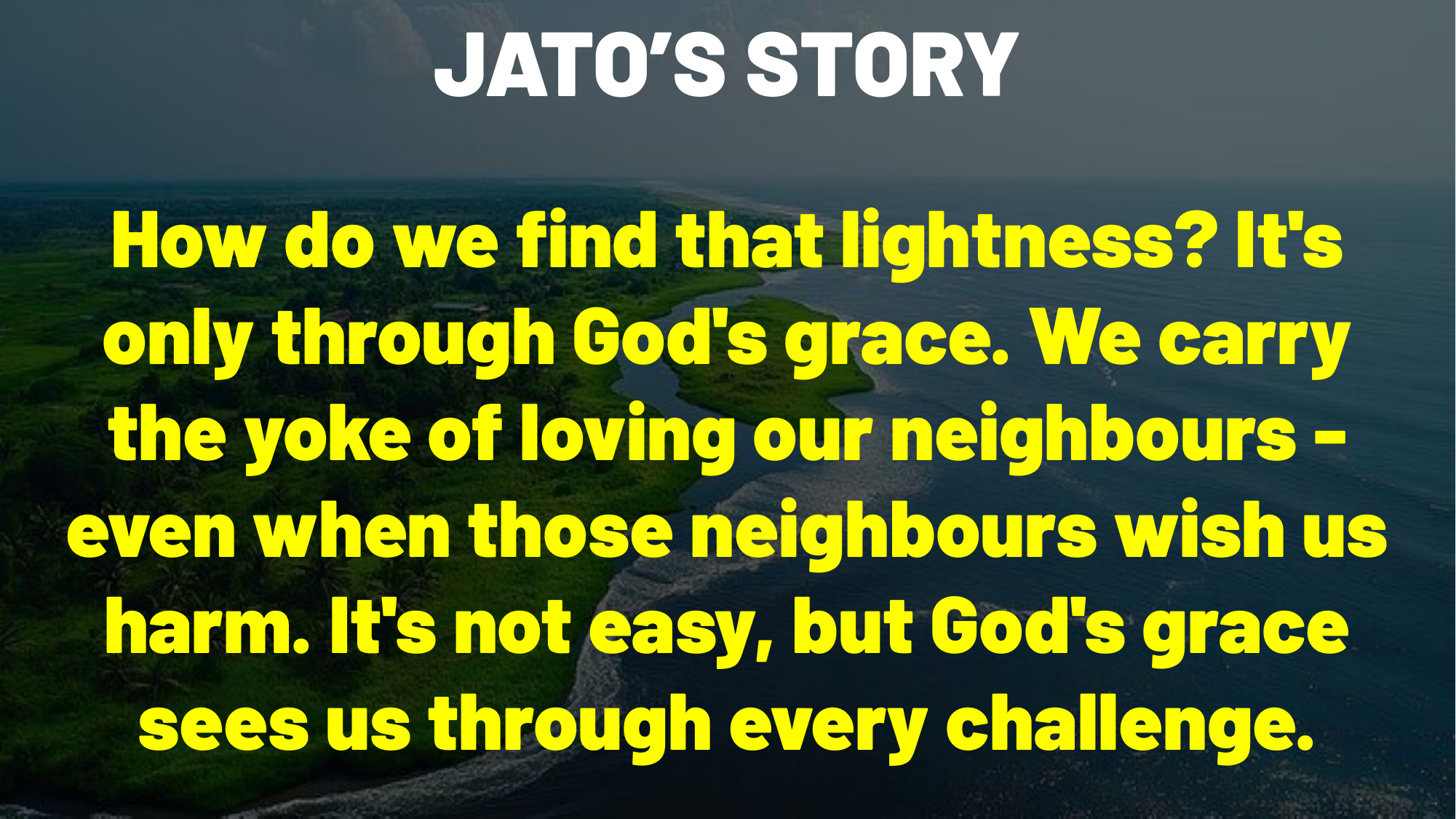

JATO’S STORY

How do we find that lightness? It's only through God's grace. We carry the yoke of loving our neighbours - even when those neighbours wish us harm. It's not easy, but God's grace sees us through every challenge.